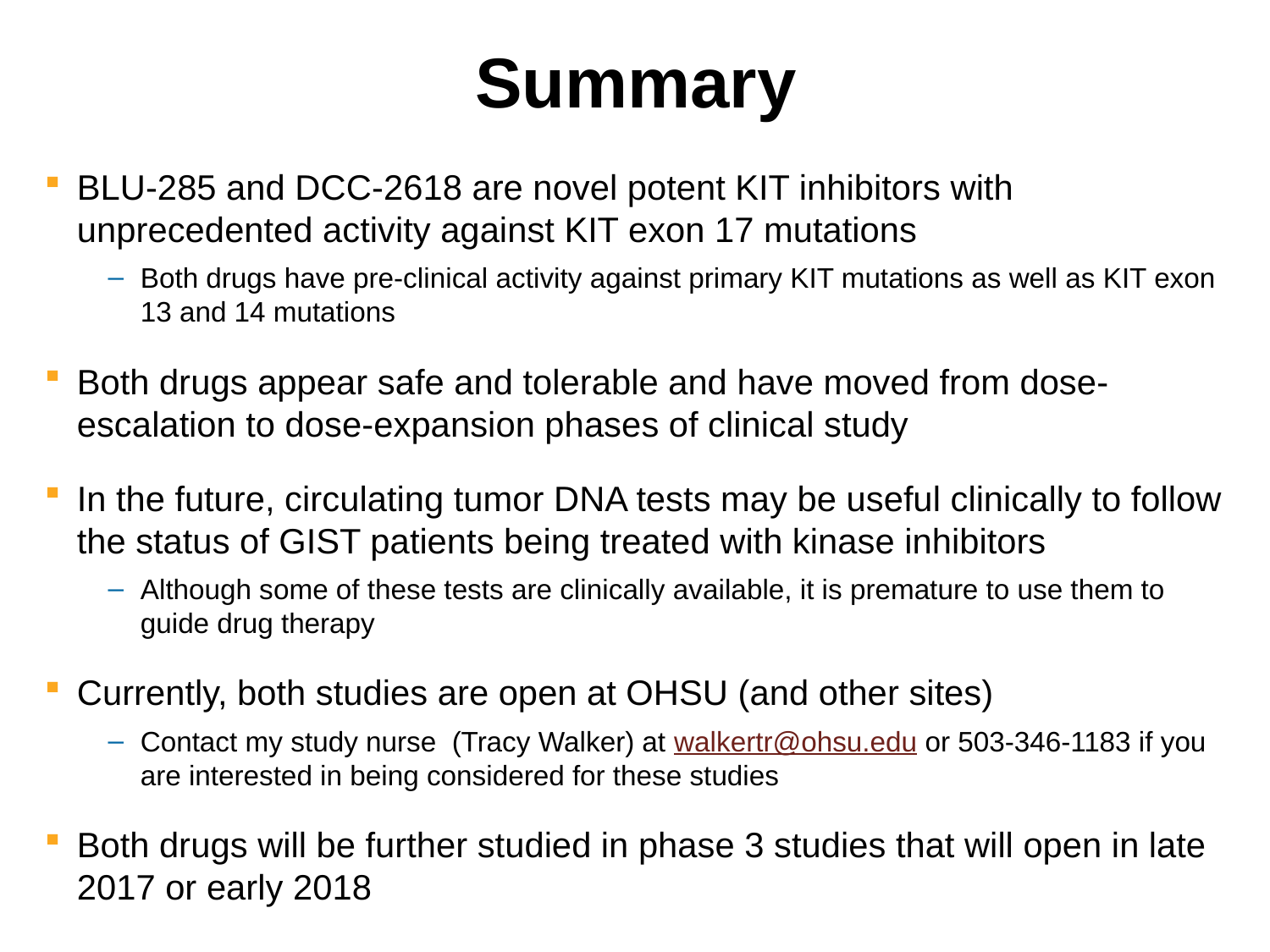

# Summary
BLU-285 and DCC-2618 are novel potent KIT inhibitors with unprecedented activity against KIT exon 17 mutations
Both drugs have pre-clinical activity against primary KIT mutations as well as KIT exon 13 and 14 mutations
Both drugs appear safe and tolerable and have moved from dose-escalation to dose-expansion phases of clinical study
In the future, circulating tumor DNA tests may be useful clinically to follow the status of GIST patients being treated with kinase inhibitors
Although some of these tests are clinically available, it is premature to use them to guide drug therapy
Currently, both studies are open at OHSU (and other sites)
Contact my study nurse  (Tracy Walker) at walkertr@ohsu.edu or 503-346-1183 if you are interested in being considered for these studies
Both drugs will be further studied in phase 3 studies that will open in late 2017 or early 2018